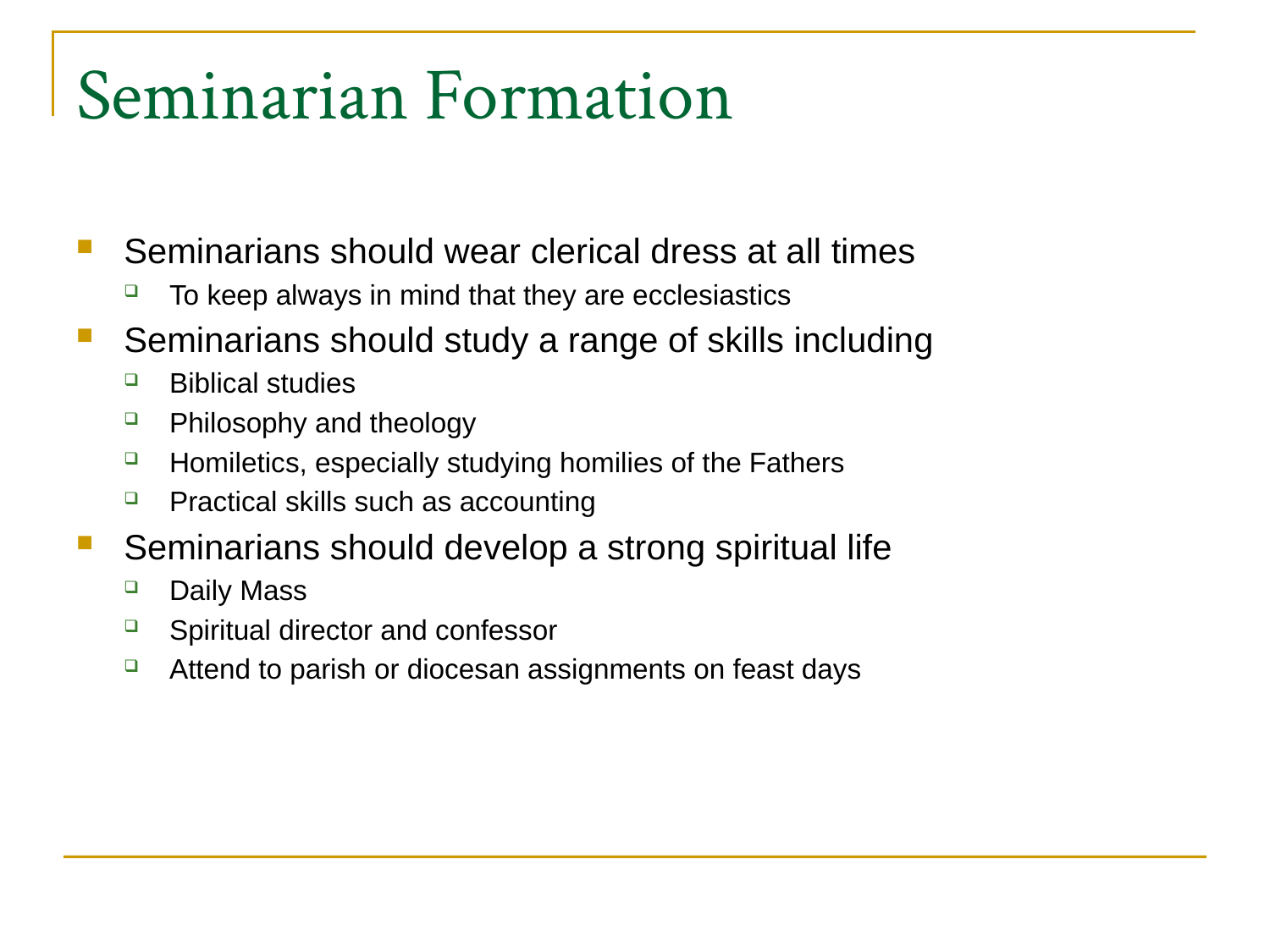

# Seminarian Formation
Seminarians should wear clerical dress at all times
To keep always in mind that they are ecclesiastics
Seminarians should study a range of skills including
Biblical studies
Philosophy and theology
Homiletics, especially studying homilies of the Fathers
Practical skills such as accounting
Seminarians should develop a strong spiritual life
Daily Mass
Spiritual director and confessor
Attend to parish or diocesan assignments on feast days